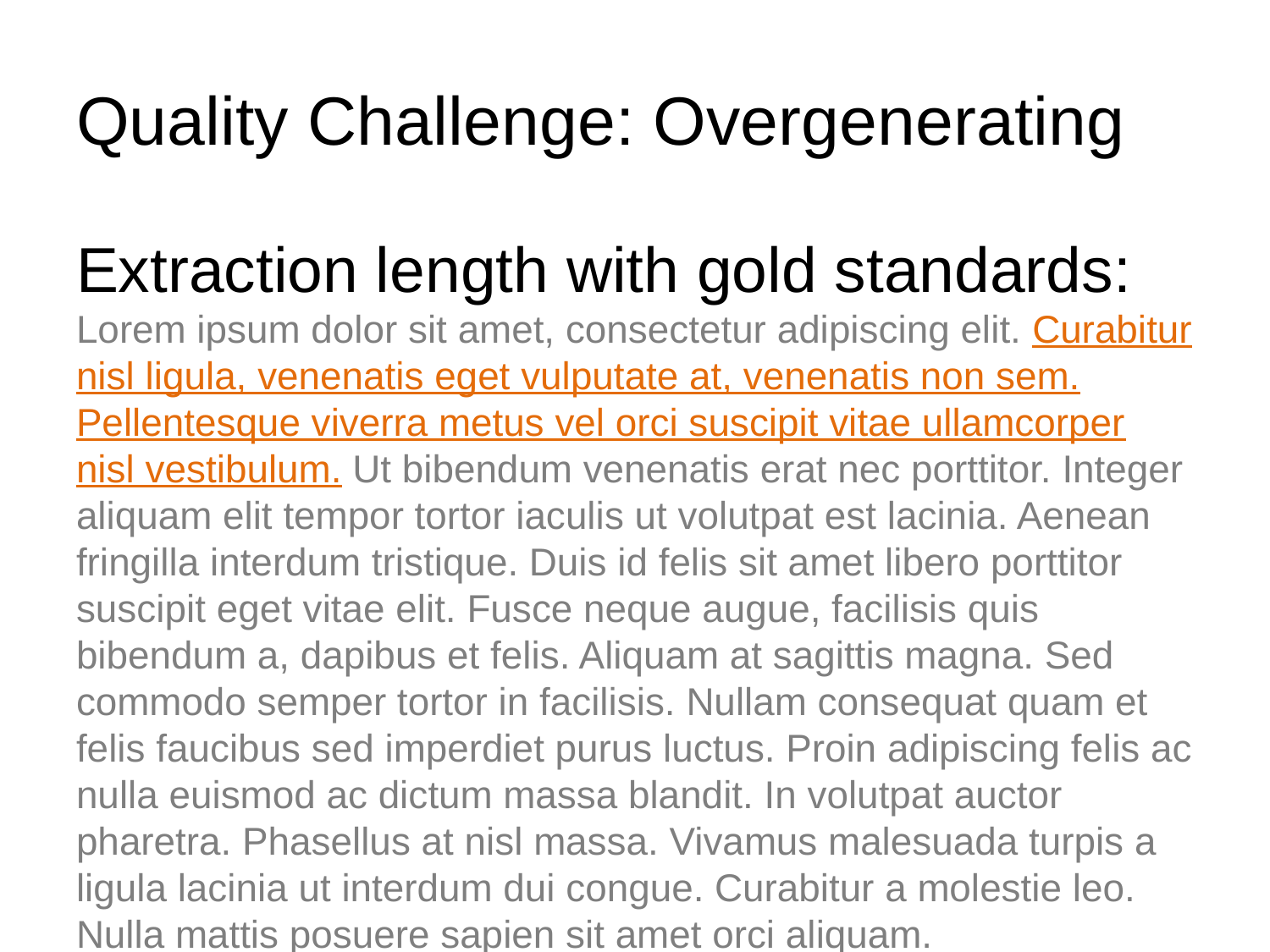

# Quality Challenge: Overgenerating
Extraction length with gold standards:
Lorem ipsum dolor sit amet, consectetur adipiscing elit. Curabitur nisl ligula, venenatis eget vulputate at, venenatis non sem. Pellentesque viverra metus vel orci suscipit vitae ullamcorper nisl vestibulum. Ut bibendum venenatis erat nec porttitor. Integer aliquam elit tempor tortor iaculis ut volutpat est lacinia. Aenean fringilla interdum tristique. Duis id felis sit amet libero porttitor suscipit eget vitae elit. Fusce neque augue, facilisis quis bibendum a, dapibus et felis. Aliquam at sagittis magna. Sed commodo semper tortor in facilisis. Nullam consequat quam et felis faucibus sed imperdiet purus luctus. Proin adipiscing felis ac nulla euismod ac dictum massa blandit. In volutpat auctor pharetra. Phasellus at nisl massa. Vivamus malesuada turpis a ligula lacinia ut interdum dui congue. Curabitur a molestie leo. Nulla mattis posuere sapien sit amet orci aliquam.